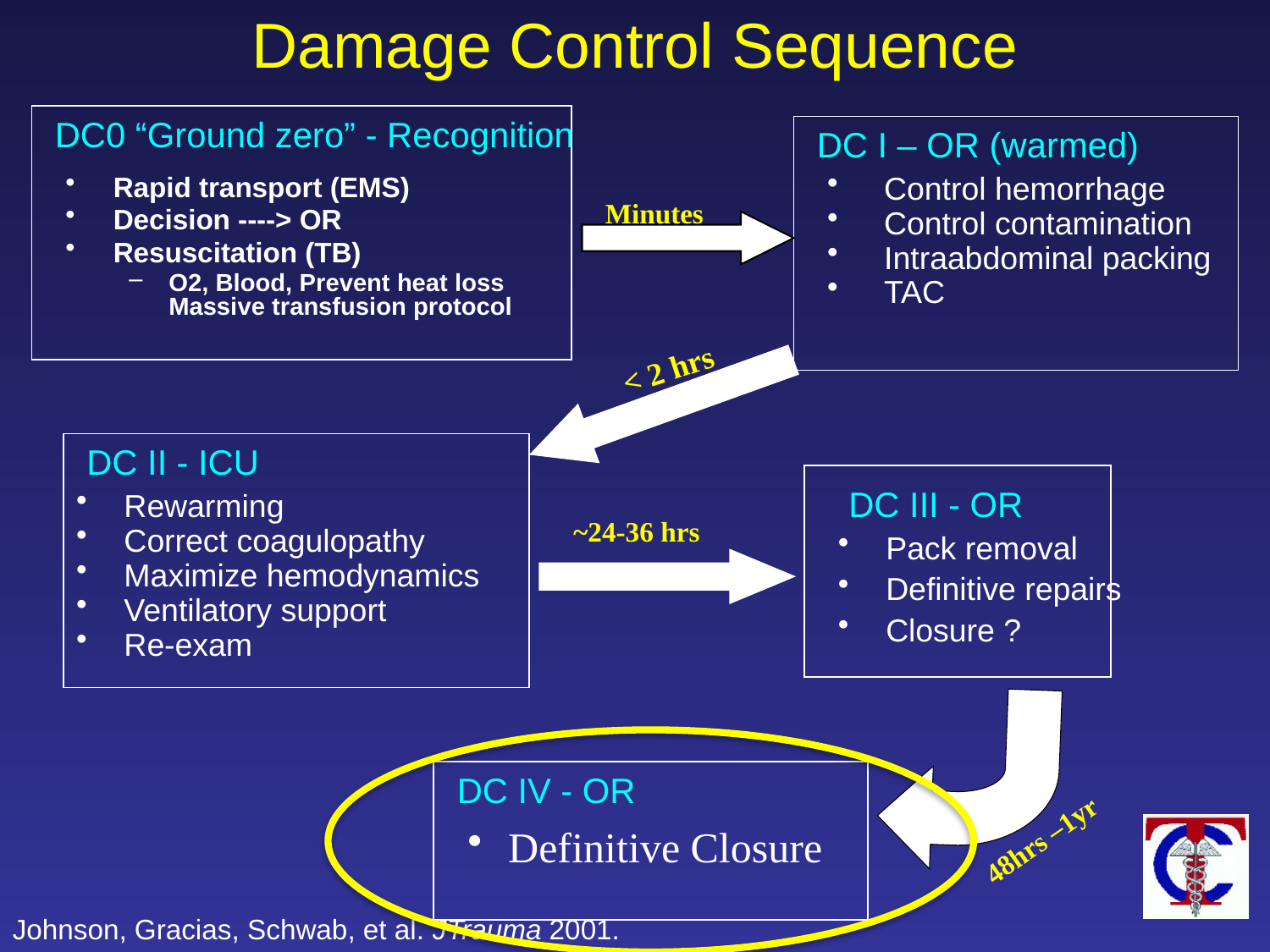

Damage Control Sequence

DC0 “Ground zero” - Recognition

DC I – OR (warmed)
   Control hemorrhage
   Control contamination
   Intraabdominal packing
   TAC

Rapid transport (EMS)
Decision ----> OR
Resuscitation (TB)
O2, Blood, Prevent heat loss Massive transfusion protocol
Minutes

< 2 hrs

DC II - ICU

  Pack removal
  Definitive repairs
  Closure ?
DC III - OR
Rewarming
Correct coagulopathy
Maximize hemodynamics
Ventilatory support
Re-exam
~24-36 hrs

DC IV - OR
 Definitive Closure
48hrs –1yr
Johnson, Gracias, Schwab, et al. JTrauma 2001.